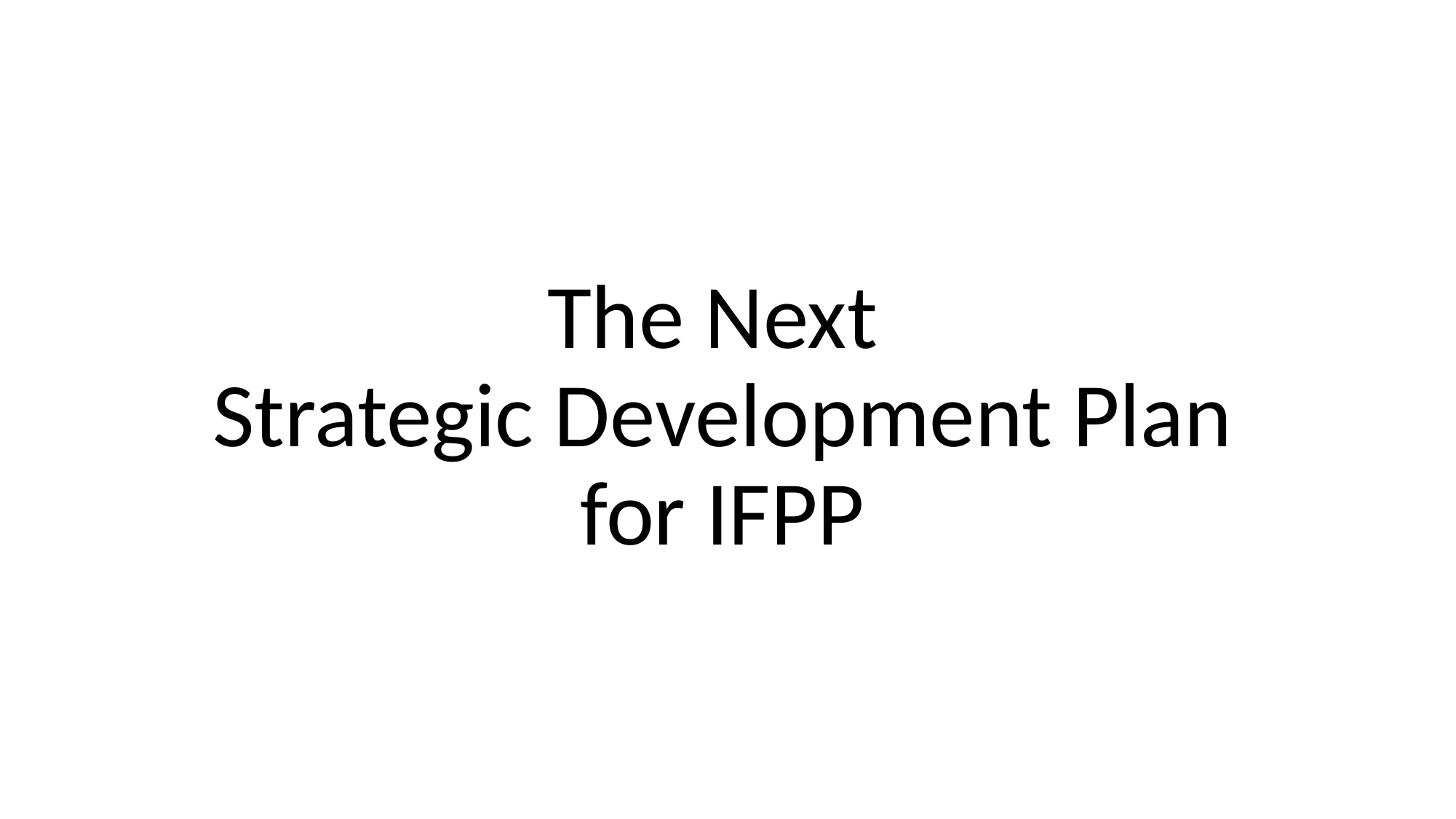

# The Next Strategic Development Plan for IFPP